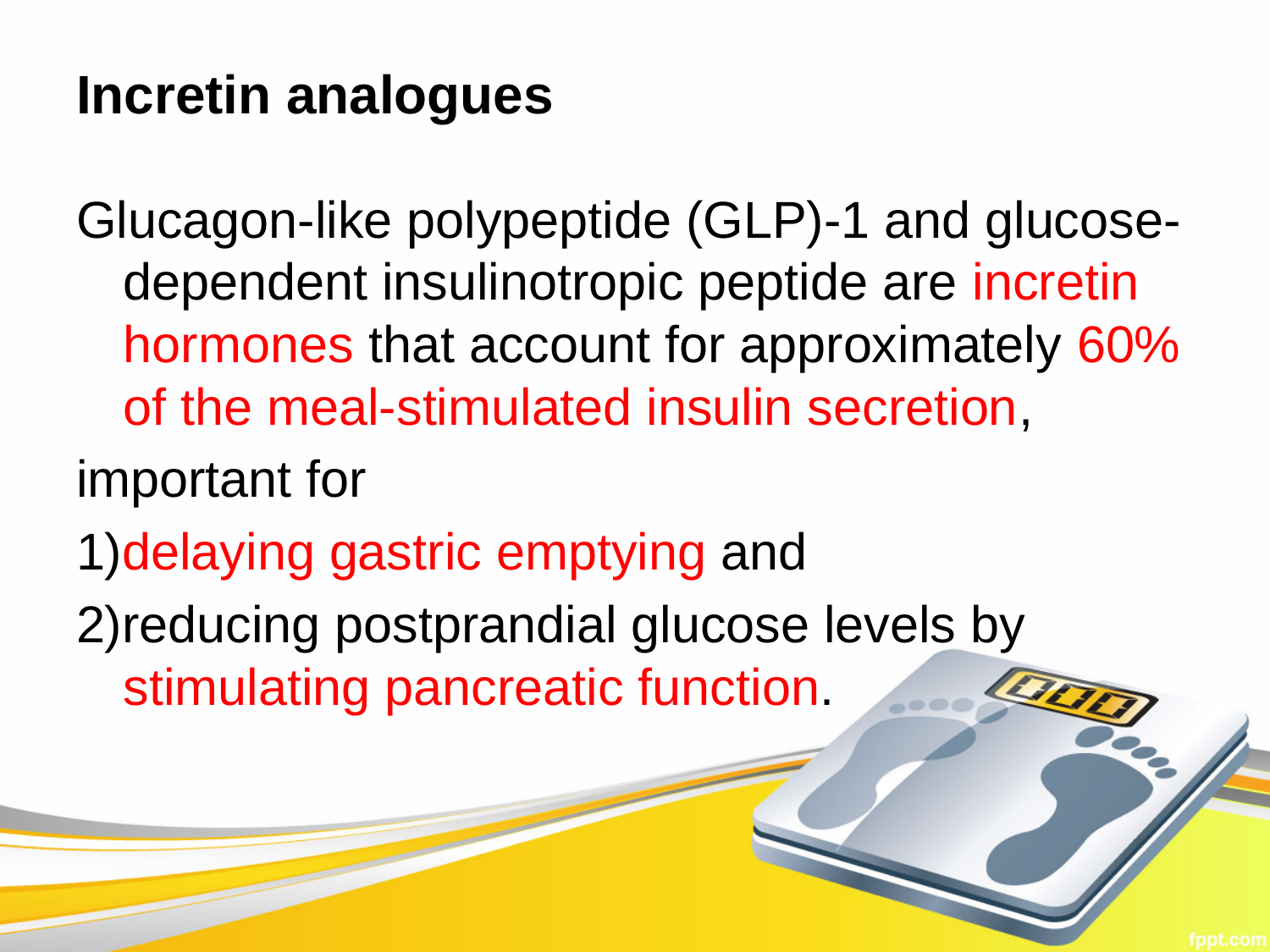

# Incretin analogues
Glucagon-like polypeptide (GLP)-1 and glucose-dependent insulinotropic peptide are incretin hormones that account for approximately 60% of the meal-stimulated insulin secretion,
important for
1)delaying gastric emptying and
2)reducing postprandial glucose levels by stimulating pancreatic function.